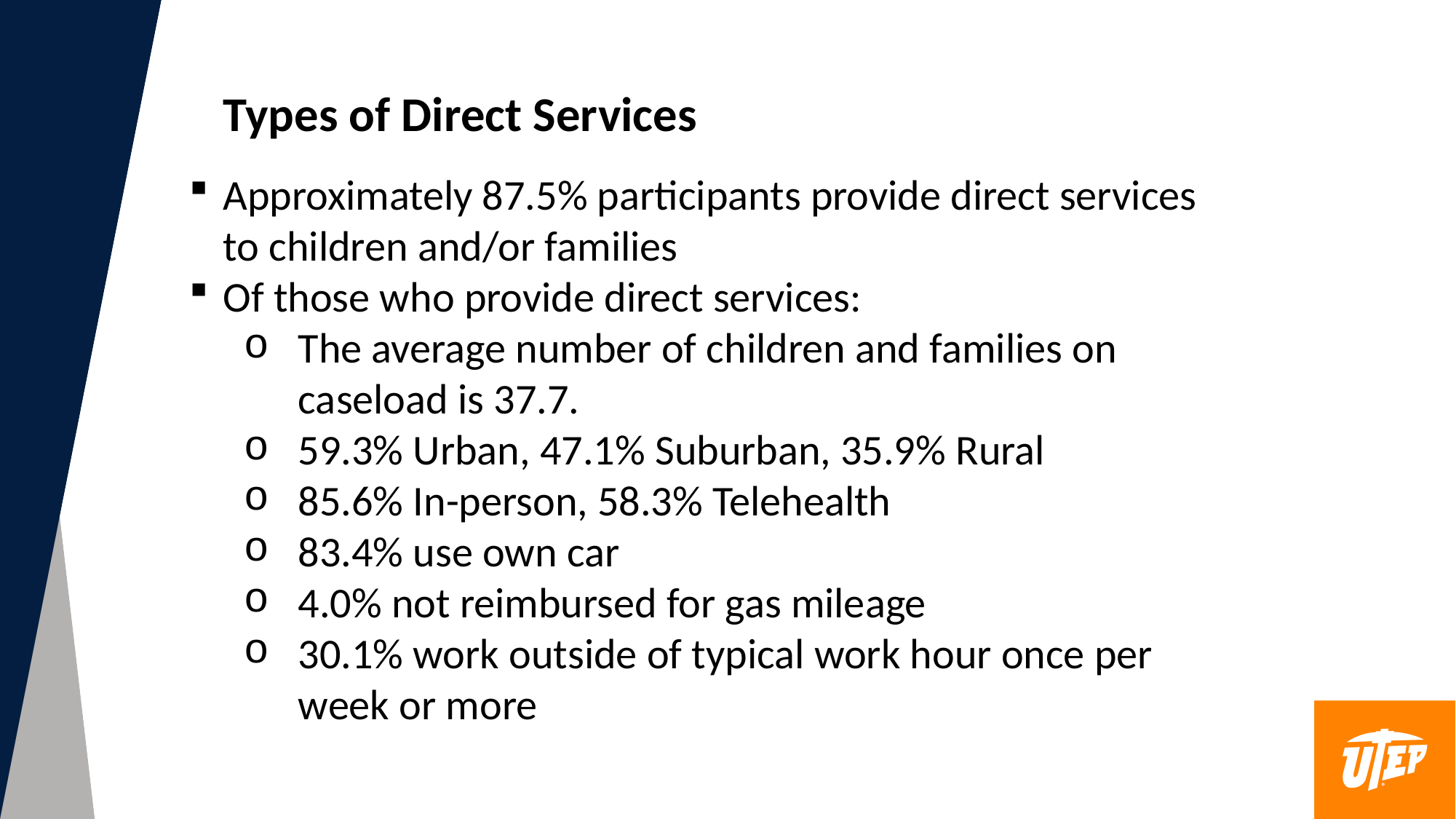

Types of Direct Services
Approximately 87.5% participants provide direct services to children and/or families
Of those who provide direct services:
The average number of children and families on caseload is 37.7.
59.3% Urban, 47.1% Suburban, 35.9% Rural
85.6% In-person, 58.3% Telehealth
83.4% use own car
4.0% not reimbursed for gas mileage
30.1% work outside of typical work hour once per week or more